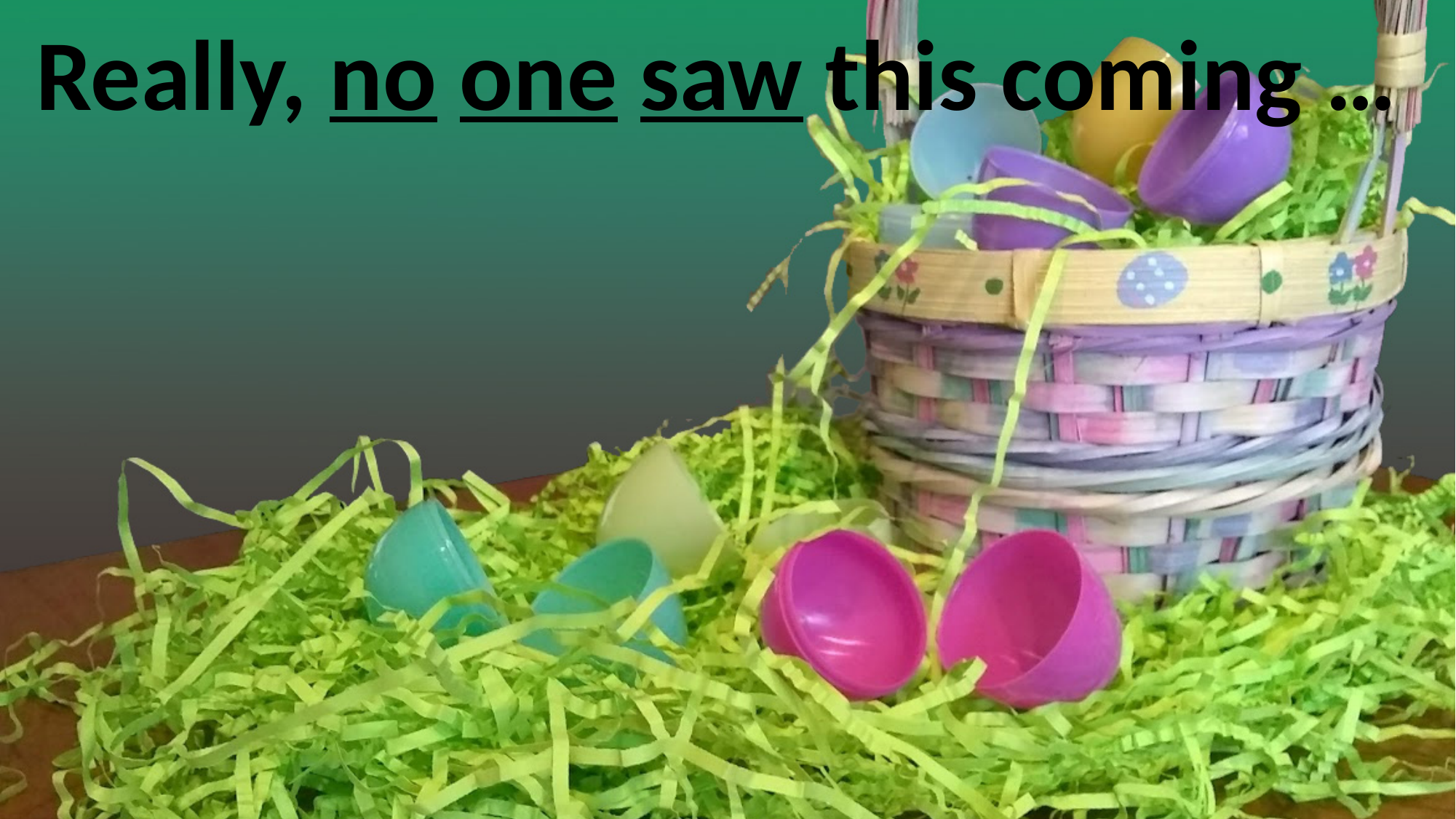

# Really, no one saw this coming …